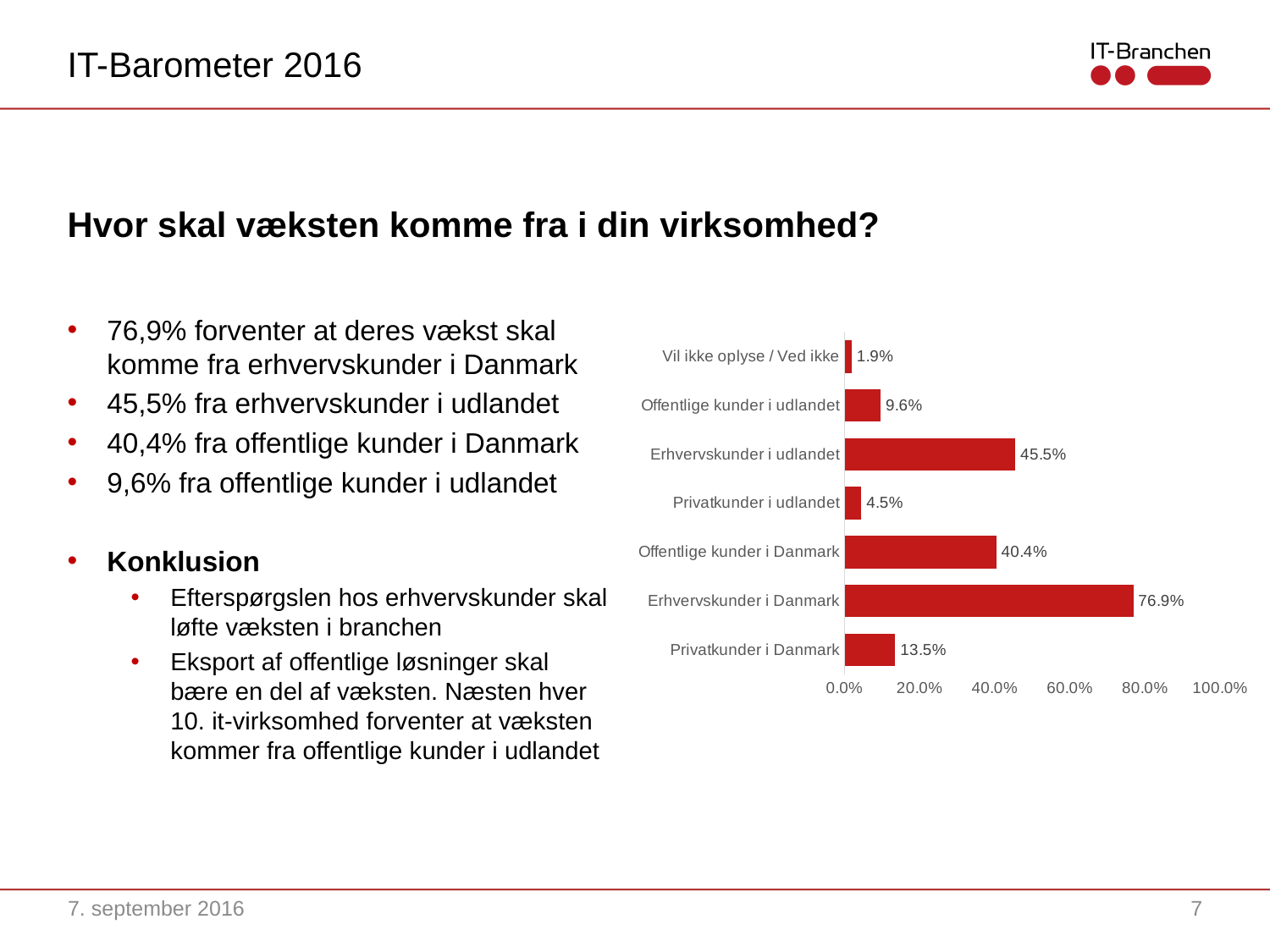

IT-Barometer 2016
# Hvor skal væksten komme fra i din virksomhed?
76,9% forventer at deres vækst skal komme fra erhvervskunder i Danmark
45,5% fra erhvervskunder i udlandet
40,4% fra offentlige kunder i Danmark
9,6% fra offentlige kunder i udlandet

Konklusion
Efterspørgslen hos erhvervskunder skal løfte væksten i branchen
Eksport af offentlige løsninger skal bære en del af væksten. Næsten hver 10. it-virksomhed forventer at væksten kommer fra offentlige kunder i udlandet

### Chart

| Category |  |
|---|---|
| Privatkunder i Danmark | 0.135 |
| Erhvervskunder i Danmark | 0.769 |
| Offentlige kunder i Danmark | 0.40399999999999997 |
| Privatkunder i udlandet | 0.045 |
| Erhvervskunder i udlandet | 0.455 |
| Offentlige kunder i udlandet | 0.096 |
| Vil ikke oplyse / Ved ikke | 0.019 |
7. september 2016
7